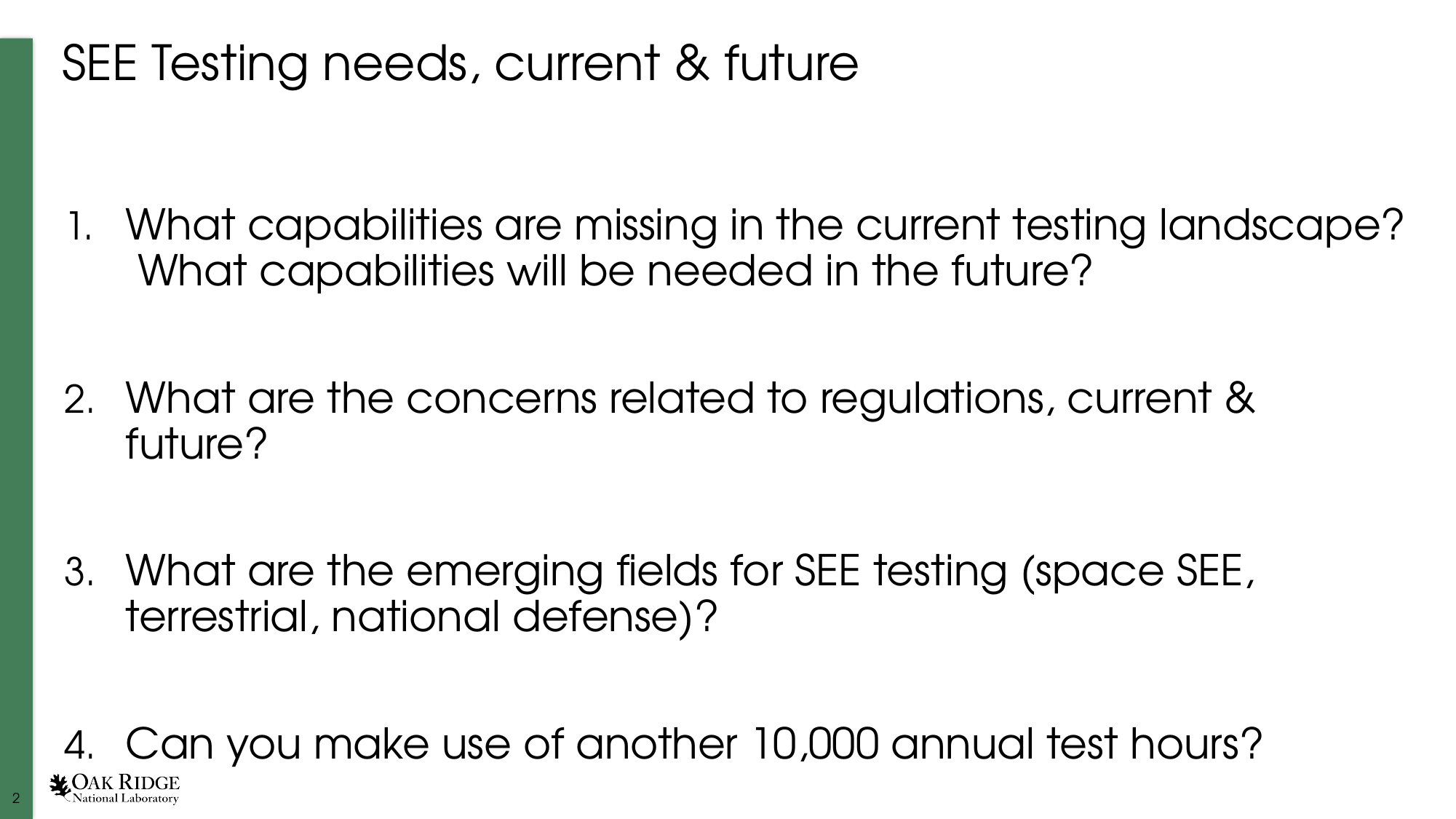

# SEE Testing needs, current & future
What capabilities are missing in the current testing landscape?  What capabilities will be needed in the future?

What are the concerns related to regulations, current & future?

What are the emerging fields for SEE testing (space SEE, terrestrial, national defense)?

Can you make use of another 10,000 annual test hours?